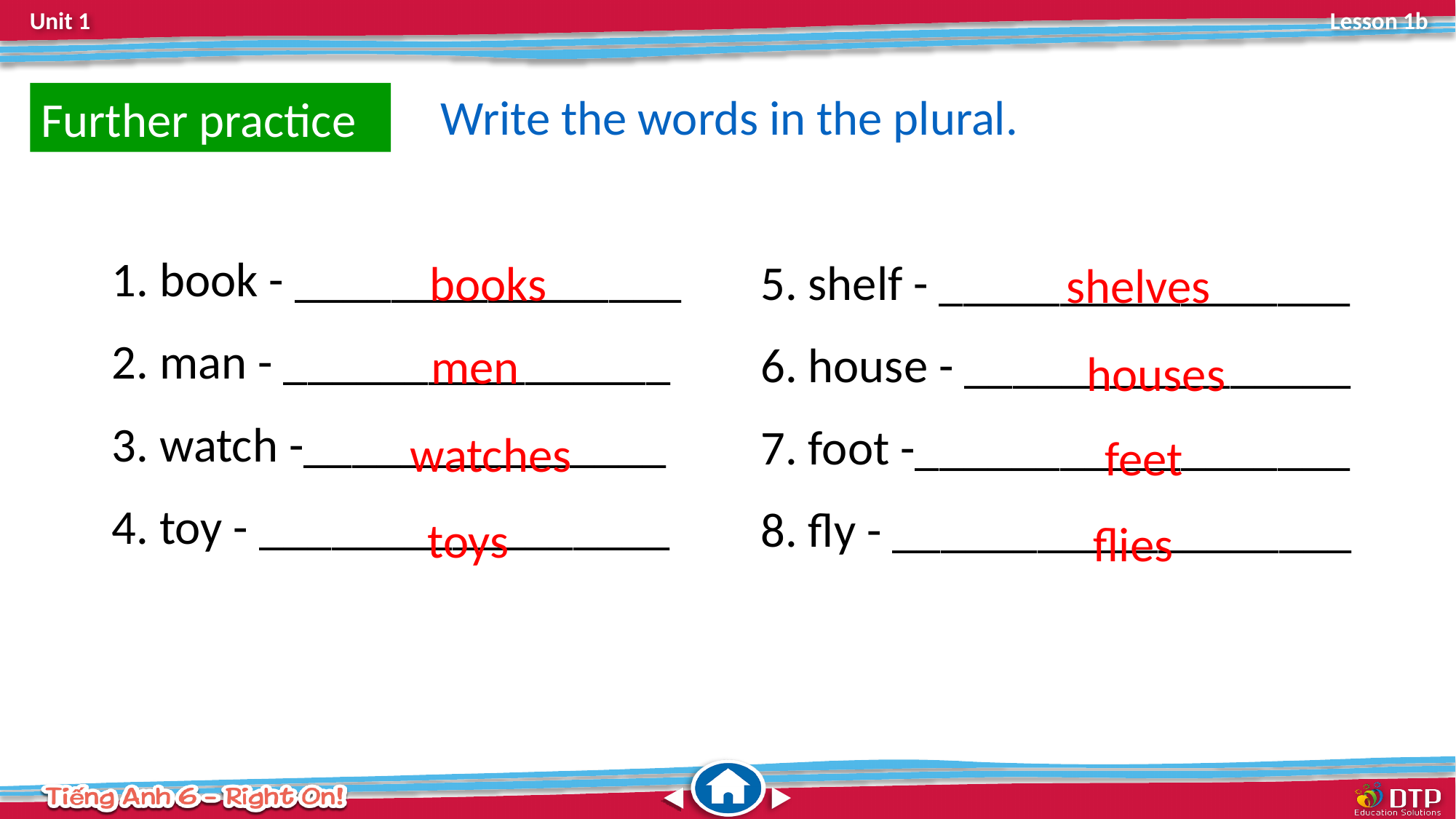

Write the words in the plural.
Further practice
1. book - ________________
2. man - ________________
3. watch -_______________
4. toy - _________________
5. shelf - _________________
6. house - ________________
7. foot -__________________
8. fly - ___________________
books
shelves
men
houses
watches
feet
toys
flies